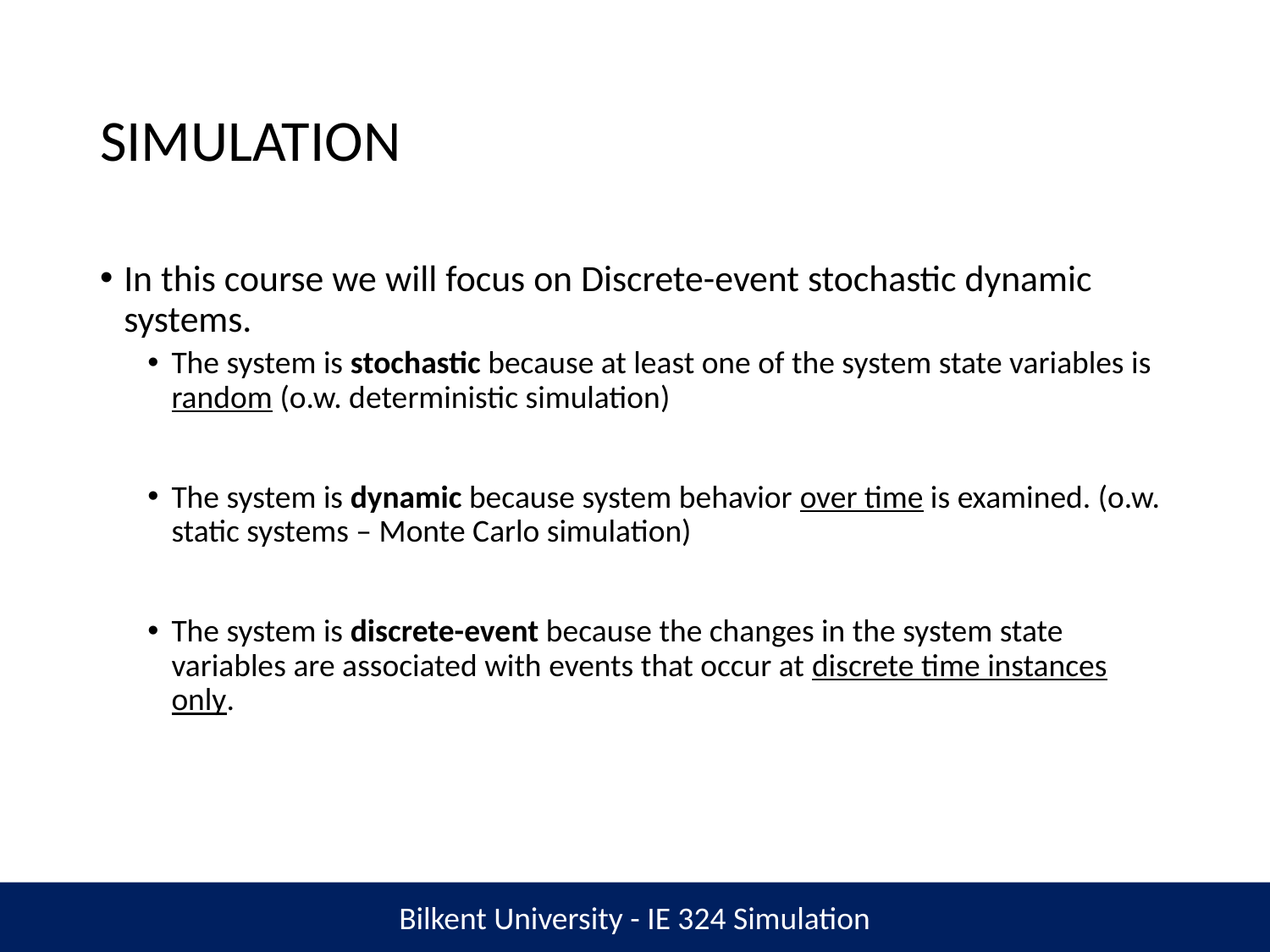

# SIMULATION
In this course we will focus on Discrete-event stochastic dynamic systems.
The system is stochastic because at least one of the system state variables is random (o.w. deterministic simulation)

The system is dynamic because system behavior over time is examined. (o.w. static systems – Monte Carlo simulation)

The system is discrete-event because the changes in the system state variables are associated with events that occur at discrete time instances only.